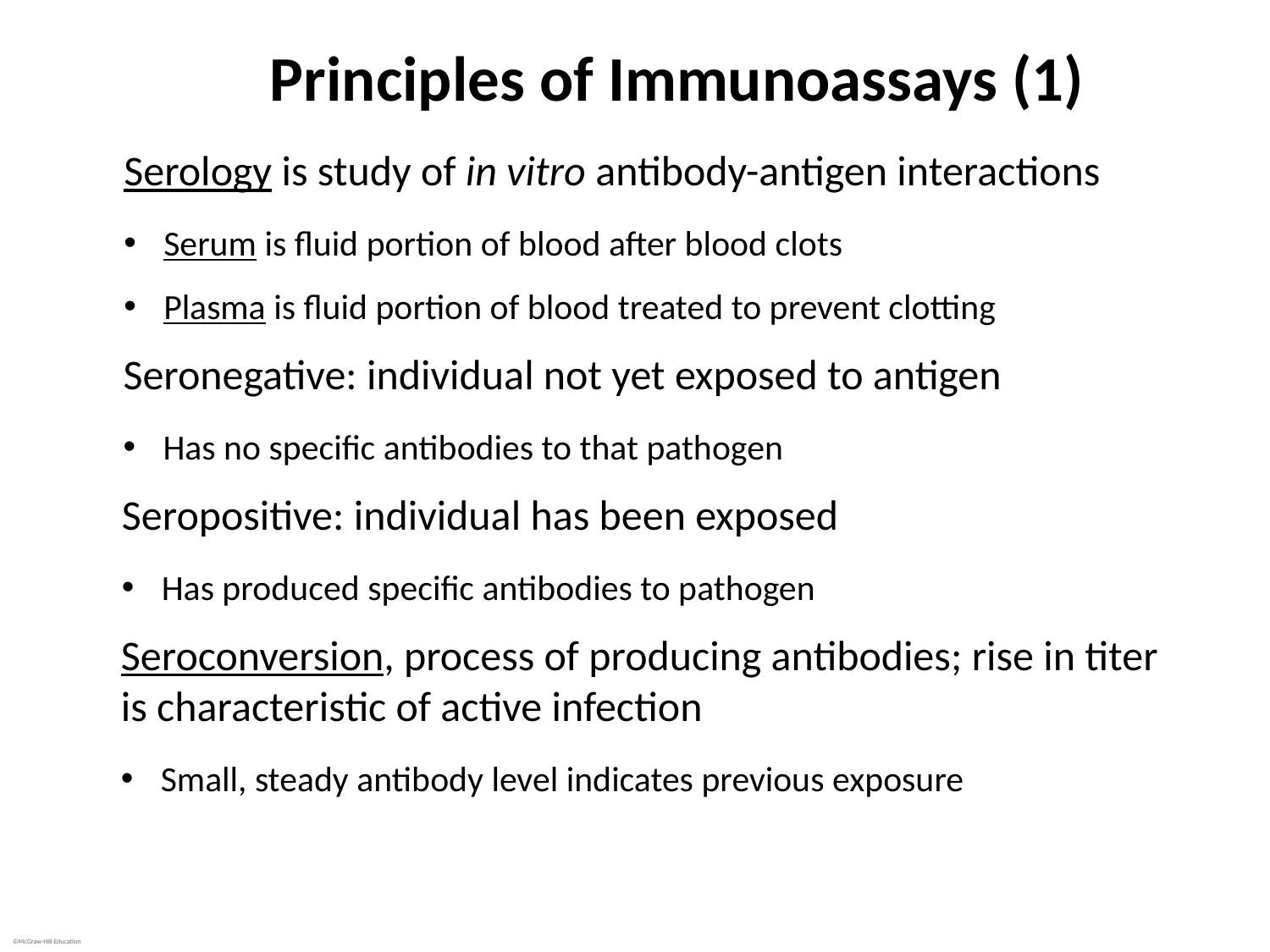

# Principles of Immunoassays (1)
Serology is study of in vitro antibody-antigen interactions
Serum is fluid portion of blood after blood clots
Plasma is fluid portion of blood treated to prevent clotting
Seronegative: individual not yet exposed to antigen
Has no specific antibodies to that pathogen
Seropositive: individual has been exposed
Has produced specific antibodies to pathogen
Seroconversion, process of producing antibodies; rise in titer is characteristic of active infection
Small, steady antibody level indicates previous exposure